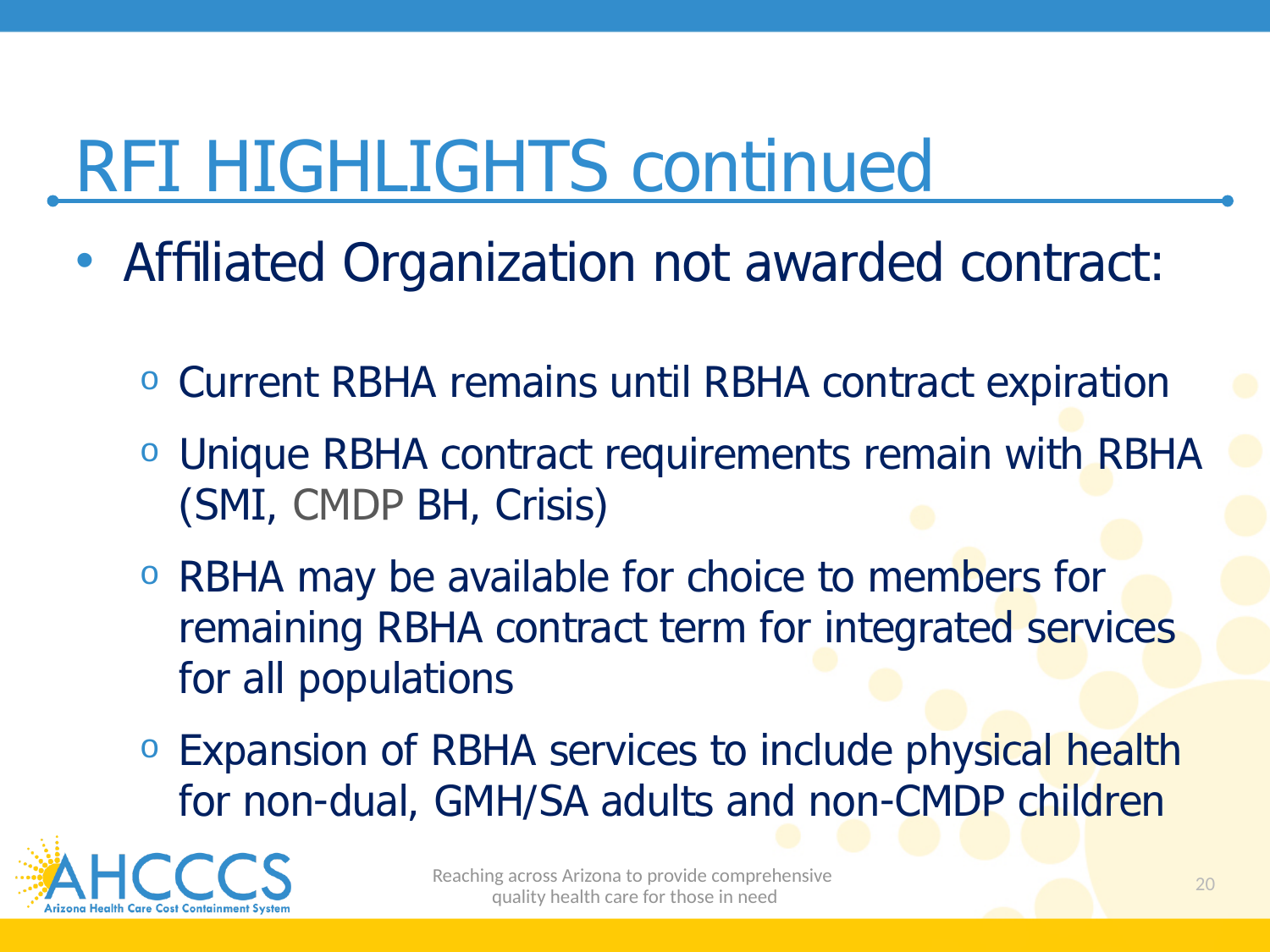

# RFI HIGHLIGHTS continued
Affiliated Organization not awarded contract:

Current RBHA remains until RBHA contract expiration
Unique RBHA contract requirements remain with RBHA (SMI, CMDP BH, Crisis)
RBHA may be available for choice to members for remaining RBHA contract term for integrated services for all populations
Expansion of RBHA services to include physical health for non-dual, GMH/SA adults and non-CMDP children

Reaching across Arizona to provide comprehensive
quality health care for those in need
20